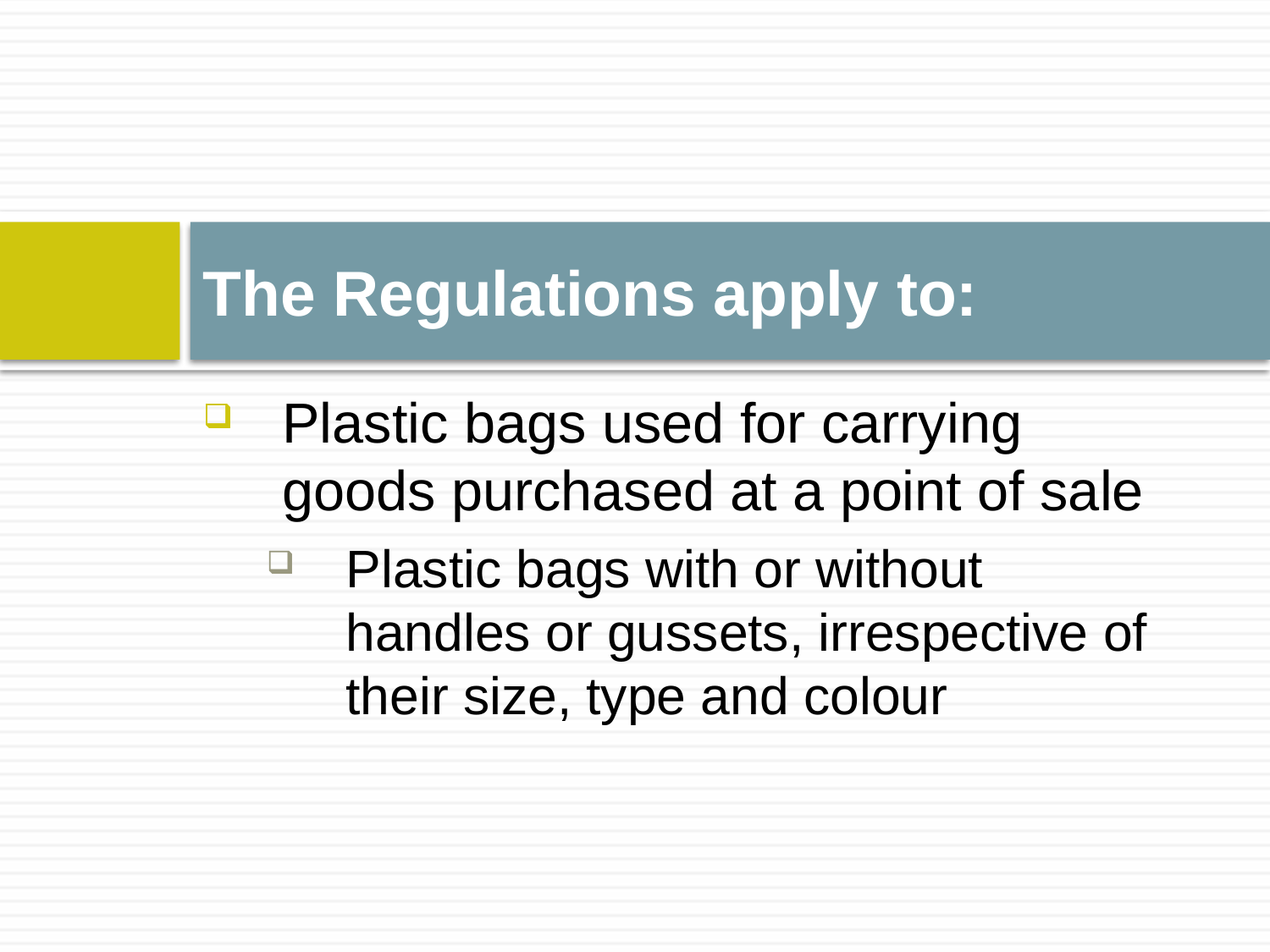

# The Regulations apply to:
Plastic bags used for carrying goods purchased at a point of sale
Plastic bags with or without handles or gussets, irrespective of their size, type and colour